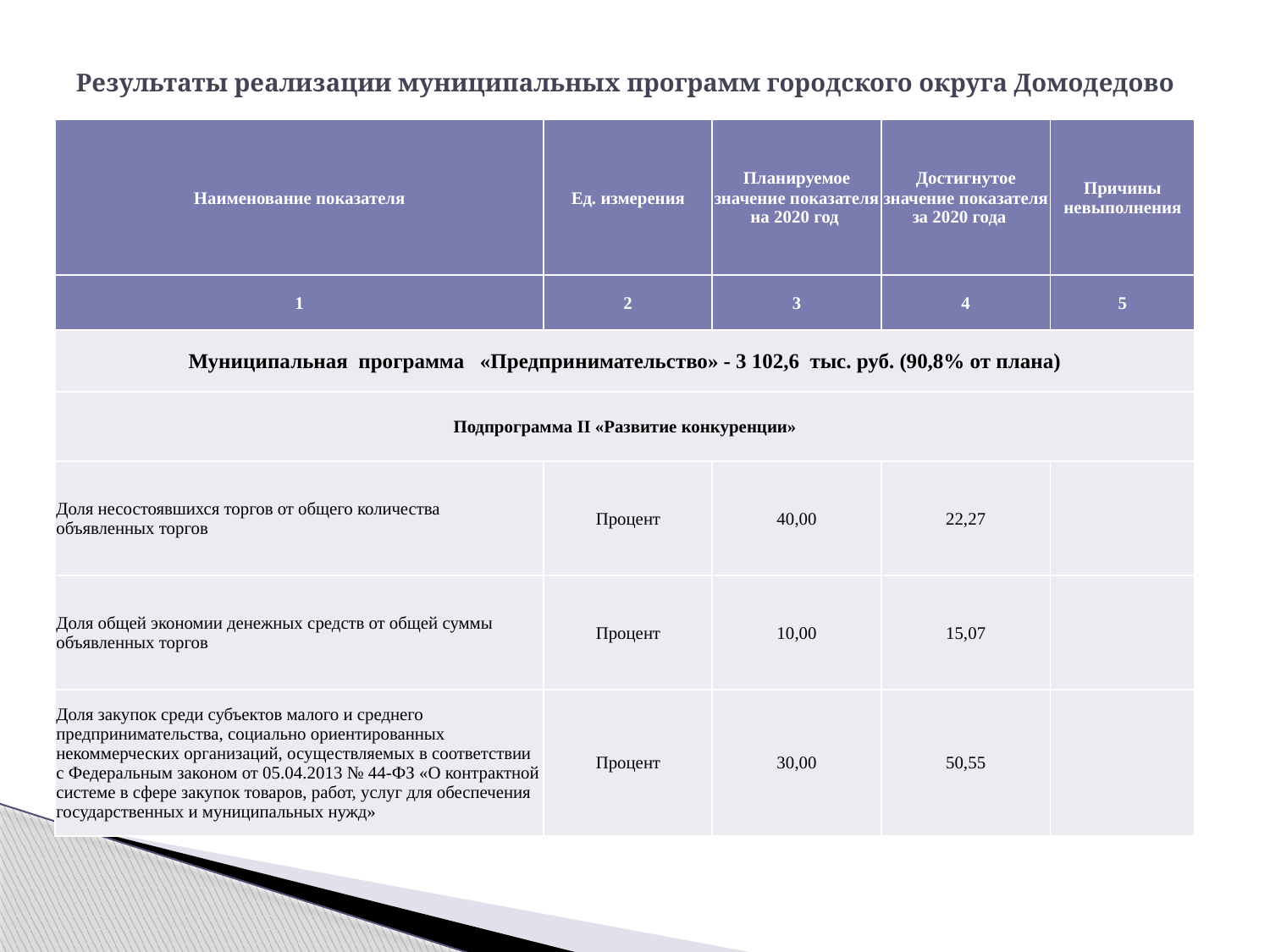

# Результаты реализации муниципальных программ городского округа Домодедово
| Наименование показателя | Ед. измерения | Планируемое значение показателя на 2020 год | Достигнутое значение показателя за 2020 года | Причины невыполнения |
| --- | --- | --- | --- | --- |
| 1 | 2 | 3 | 4 | 5 |
| Муниципальная программа «Предпринимательство» - 3 102,6 тыс. руб. (90,8% от плана) |  |  |  |  |
| Подпрограмма II «Развитие конкуренции» |  |  |  |  |
| Доля несостоявшихся торгов от общего количества объявленных торгов | Процент | 40,00 | 22,27 |  |
| Доля общей экономии денежных средств от общей суммы объявленных торгов | Процент | 10,00 | 15,07 |  |
| Доля закупок среди субъектов малого и среднего предпринимательства, социально ориентированных некоммерческих организаций, осуществляемых в соответствии с Федеральным законом от 05.04.2013 № 44-ФЗ «О контрактной системе в сфере закупок товаров, работ, услуг для обеспечения государственных и муниципальных нужд» | Процент | 30,00 | 50,55 |  |